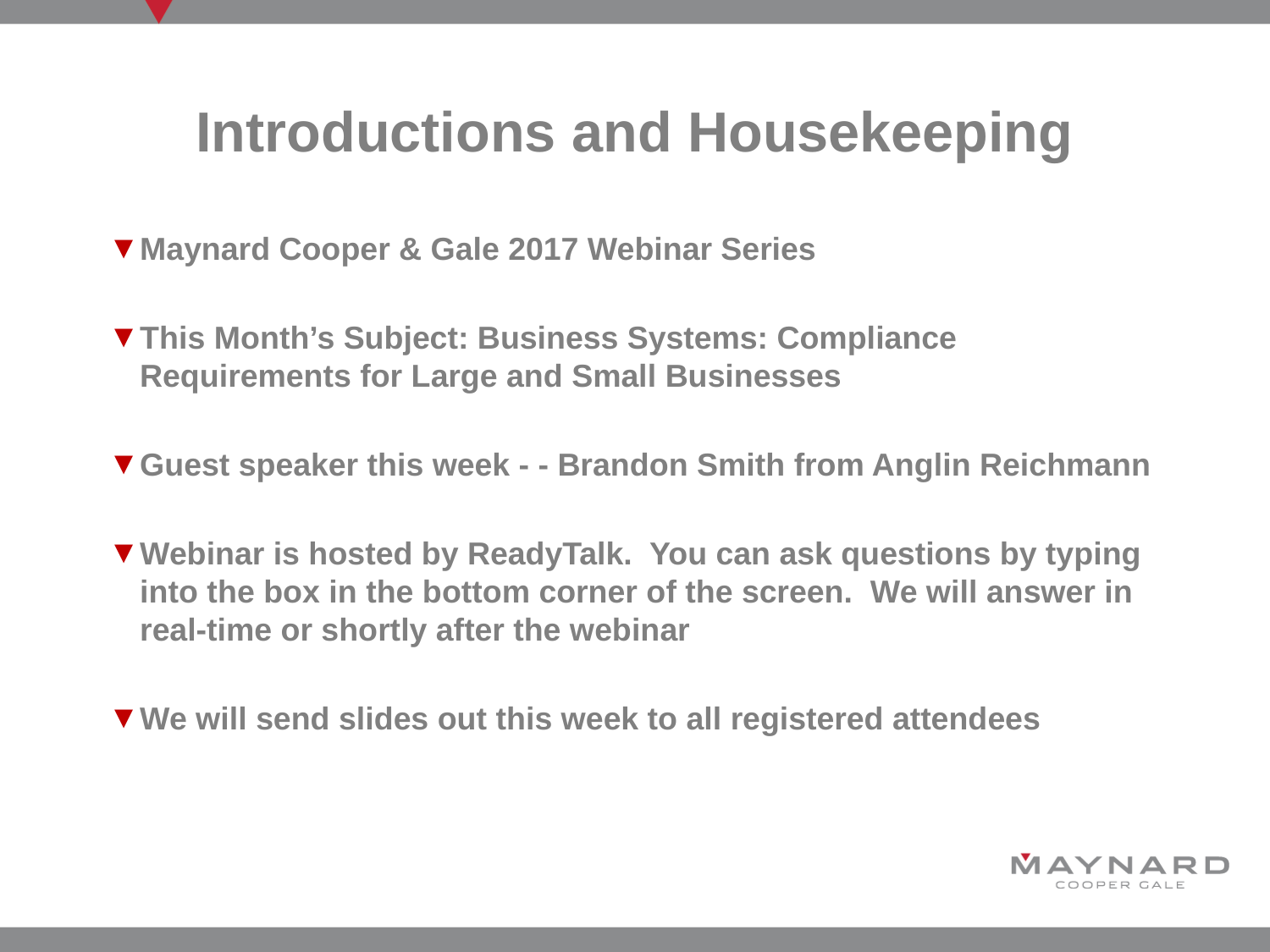

# Introductions and Housekeeping
Maynard Cooper & Gale 2017 Webinar Series

This Month’s Subject: Business Systems: Compliance Requirements for Large and Small Businesses

Guest speaker this week - - Brandon Smith from Anglin Reichmann

Webinar is hosted by ReadyTalk.  You can ask questions by typing into the box in the bottom corner of the screen.  We will answer in real-time or shortly after the webinar

We will send slides out this week to all registered attendees